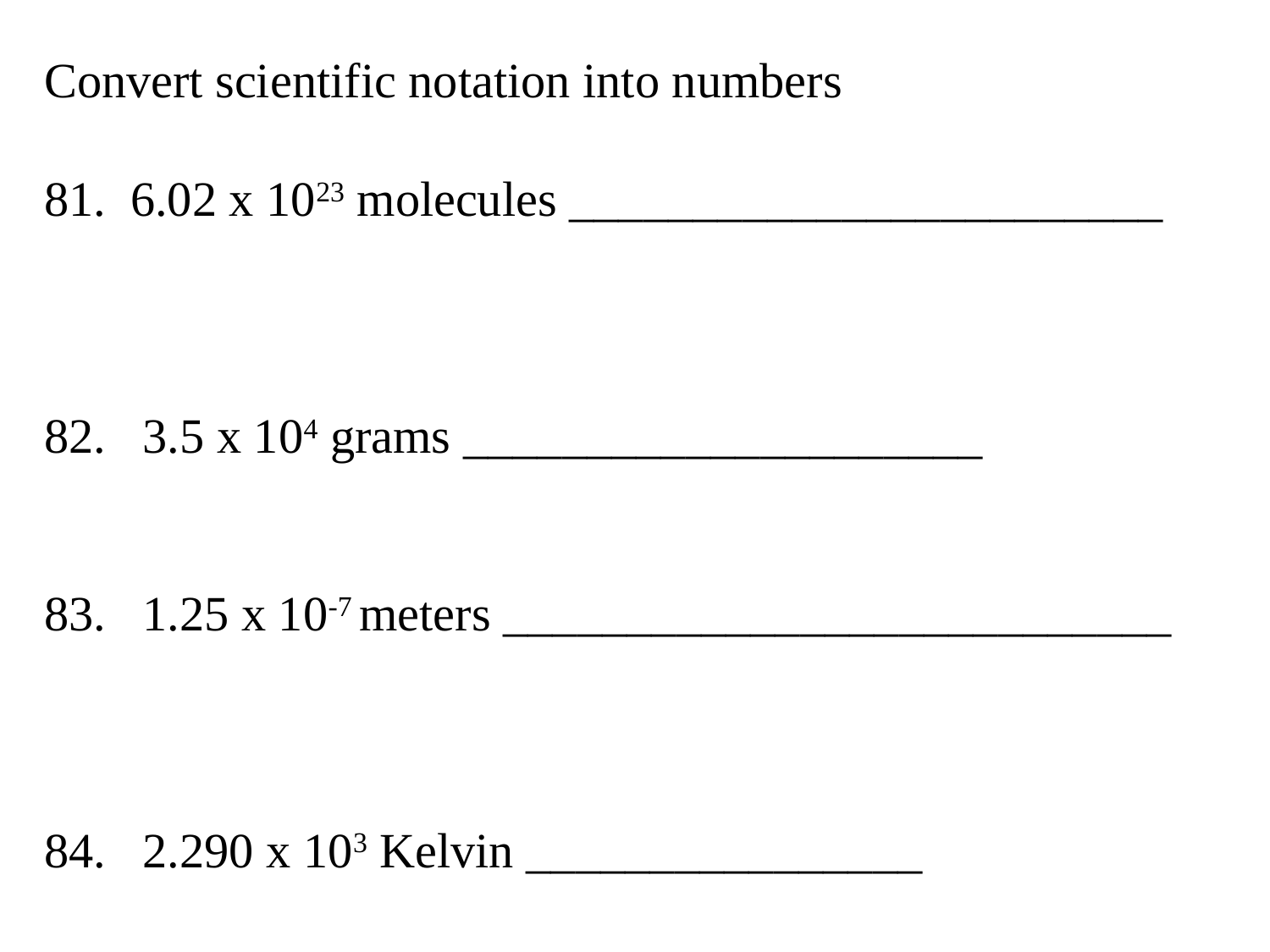

Convert scientific notation into numbers
81.  6.02 x 1023 molecules ________________________
82.   3.5 x 104 grams _____________________
83.   1.25 x 10-7 meters ___________________________
84.   2.290 x 103 Kelvin ________________